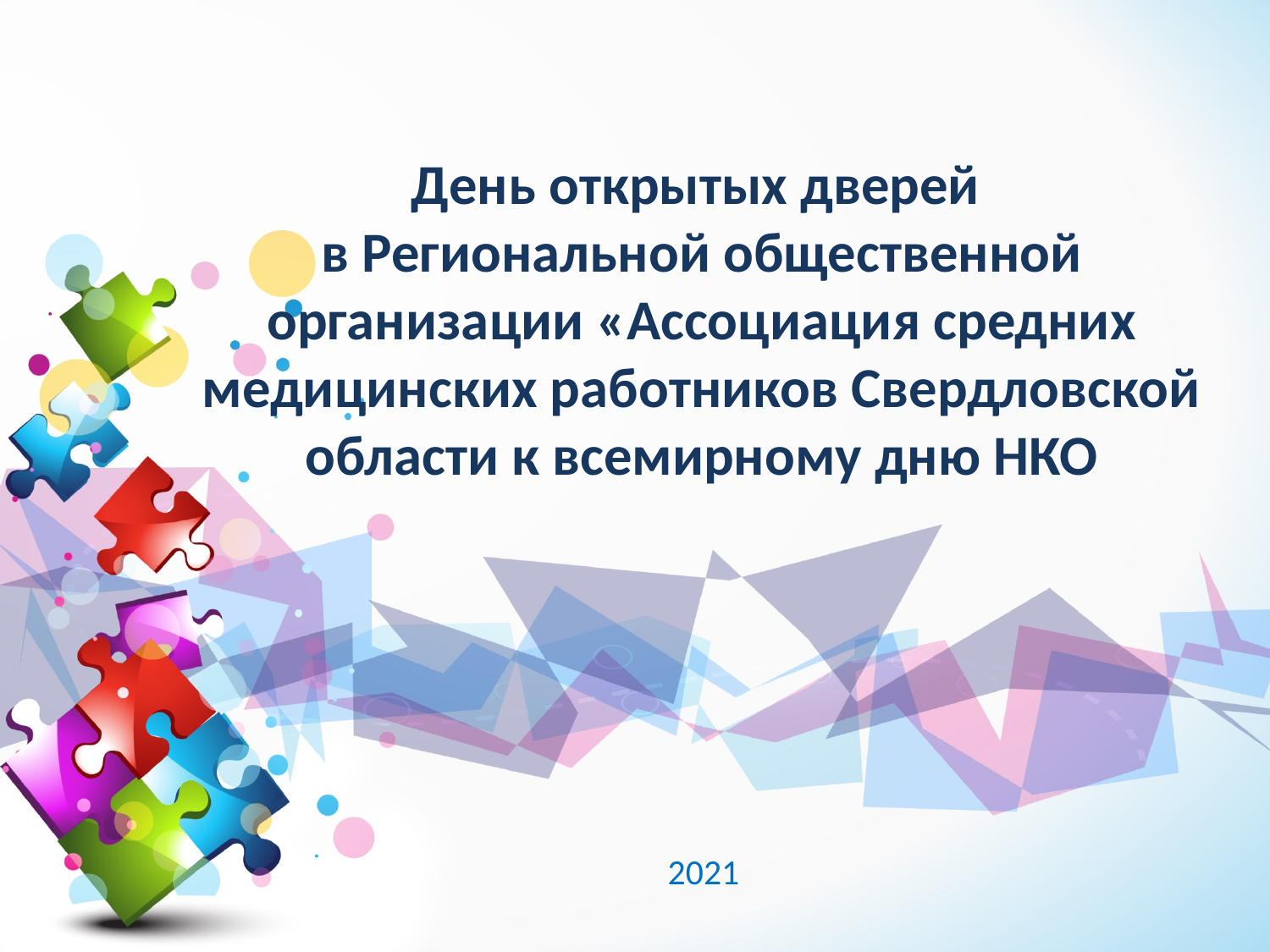

# День открытых дверей в Региональной общественной организации «Ассоциация средних медицинских работников Свердловской области к всемирному дню НКО
2021